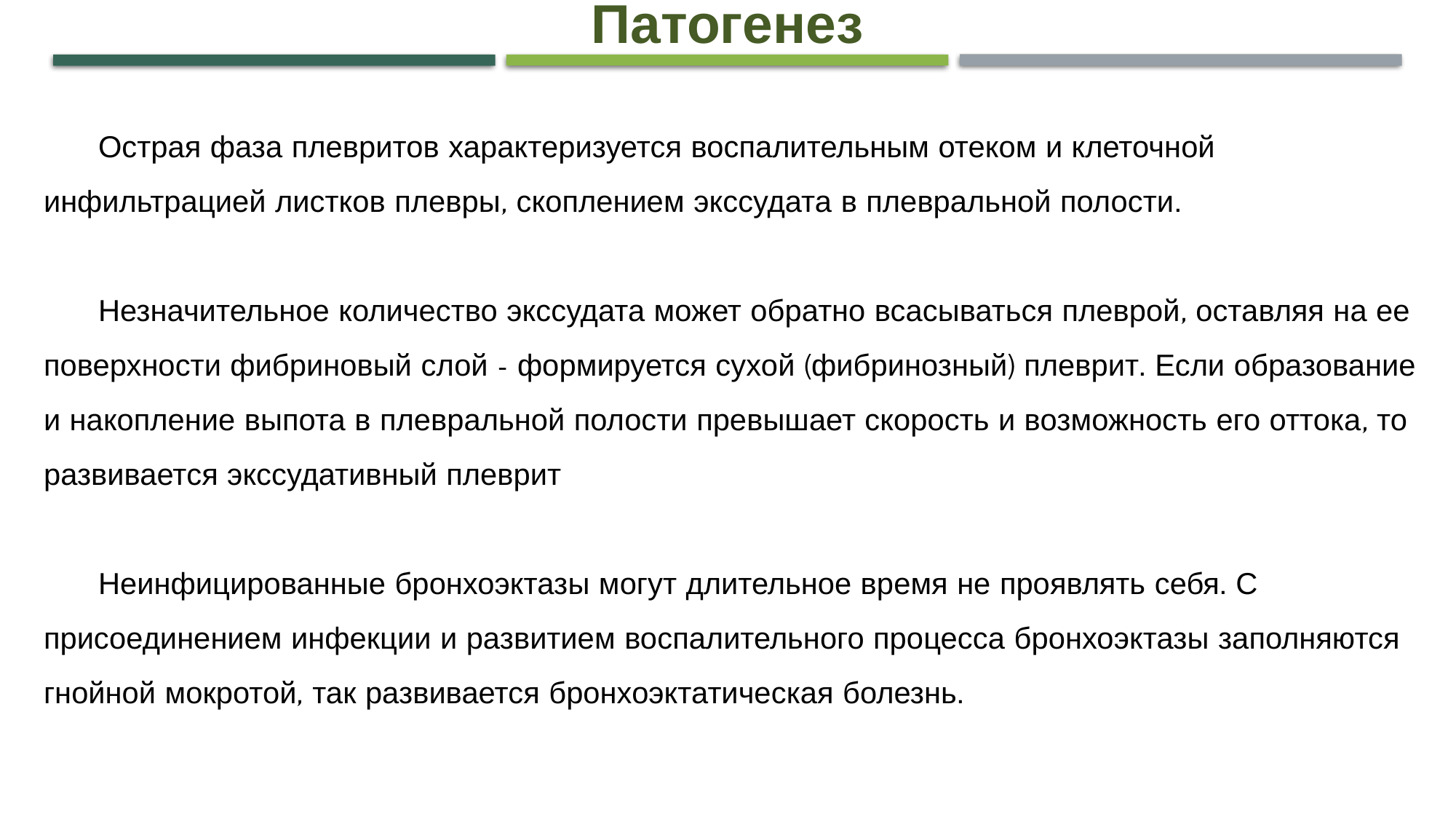

Патогенез
Острая фаза плевритов характеризуется воспалительным отеком и клеточной инфильтрацией листков плевры, скоплением экссудата в плевральной полости.

Незначительное количество экссудата может обратно всасываться плеврой, оставляя на ее поверхности фибриновый слой - формируется сухой (фибринозный) плеврит. Если образование и накопление выпота в плевральной полости превышает скорость и возможность его оттока, то развивается экссудативный плеврит

Неинфицированные бронхоэктазы могут длительное время не проявлять себя. С присоединением инфекции и развитием воспалительного процесса бронхоэктазы заполняются гнойной мокротой, так развивается бронхоэктатическая болезнь.